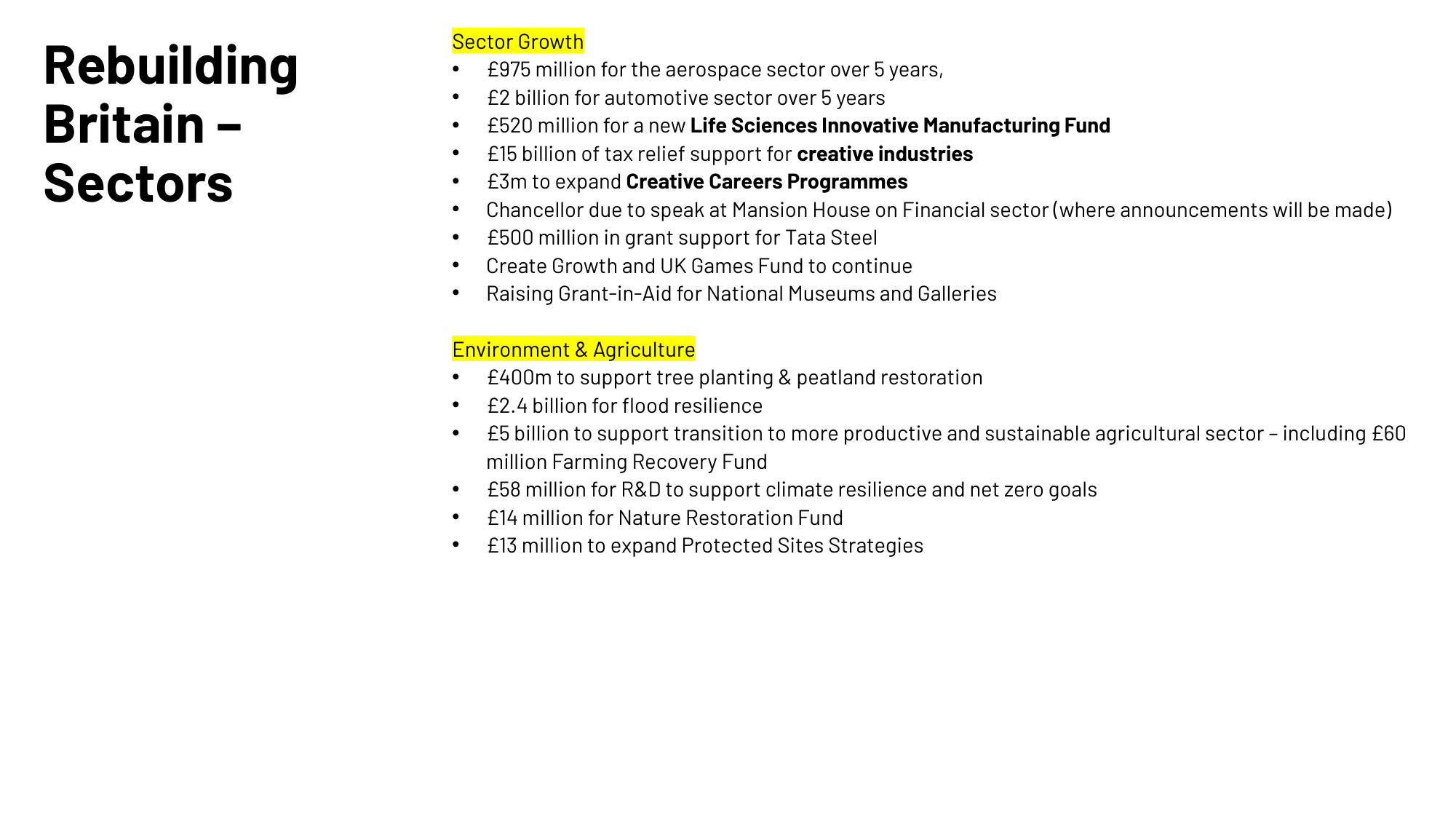

Sector Growth
£975 million for the aerospace sector over 5 years,
£2 billion for automotive sector over 5 years
£520 million for a new Life Sciences Innovative Manufacturing Fund
£15 billion of tax relief support for creative industries
£3m to expand Creative Careers Programmes
Chancellor due to speak at Mansion House on Financial sector (where announcements will be made)
£500 million in grant support for Tata Steel
Create Growth and UK Games Fund to continue
Raising Grant-in-Aid for National Museums and Galleries

Environment & Agriculture
£400m to support tree planting & peatland restoration
£2.4 billion for flood resilience
£5 billion to support transition to more productive and sustainable agricultural sector – including £60 million Farming Recovery Fund
£58 million for R&D to support climate resilience and net zero goals
£14 million for Nature Restoration Fund
£13 million to expand Protected Sites Strategies

# Rebuilding Britain – Sectors